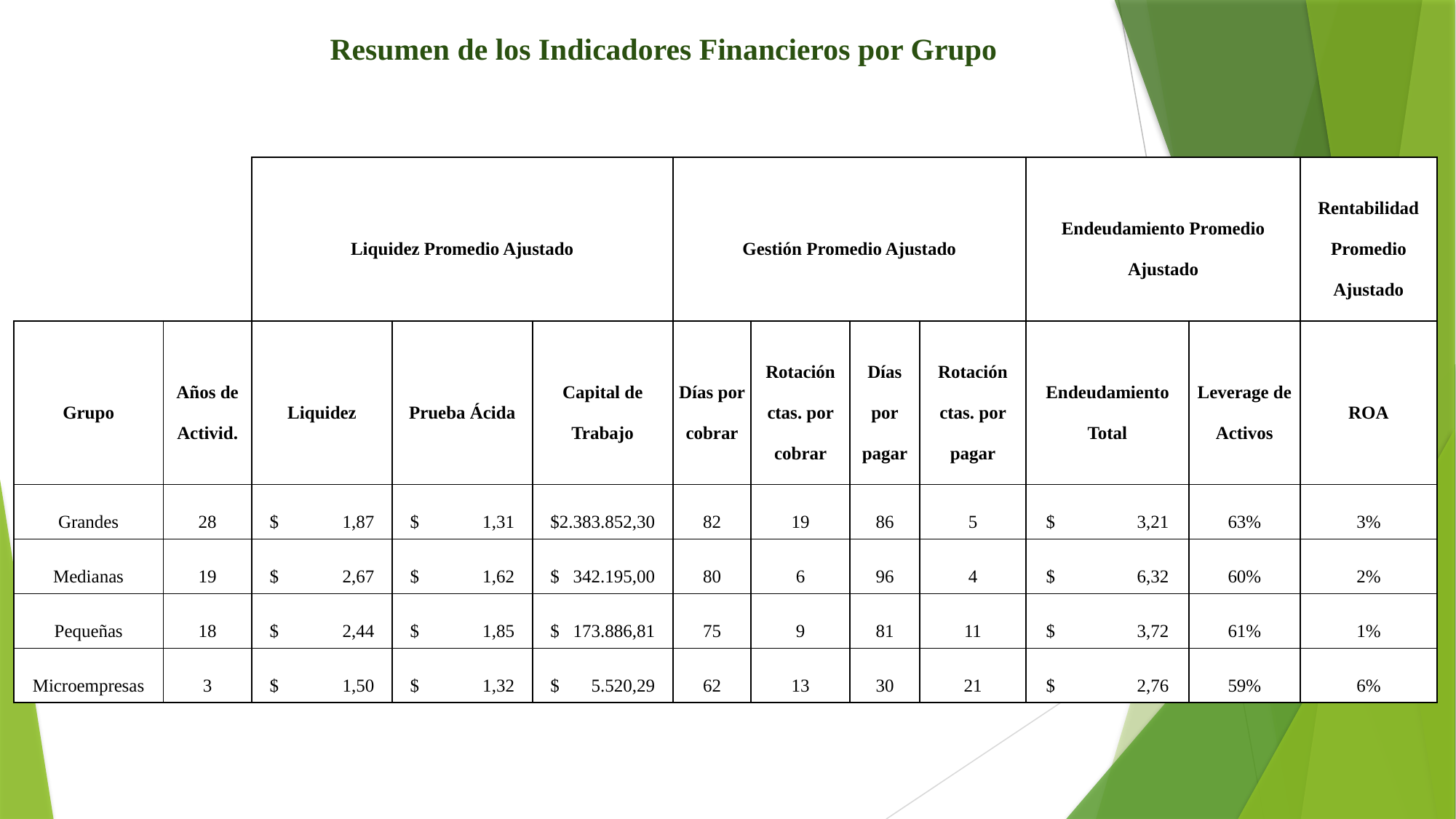

Resumen de los Indicadores Financieros por Grupo
|  |  | Liquidez Promedio Ajustado |  |  | Gestión Promedio Ajustado |  |  |  | Endeudamiento Promedio Ajustado |  | Rentabilidad Promedio Ajustado |
| --- | --- | --- | --- | --- | --- | --- | --- | --- | --- | --- | --- |
| Grupo | Años de Activid. | Liquidez | Prueba Ácida | Capital de Trabajo | Días por cobrar | Rotación ctas. por cobrar | Días por pagar | Rotación ctas. por pagar | Endeudamiento Total | Leverage de Activos | ROA |
| Grandes | 28 | $ 1,87 | $ 1,31 | $2.383.852,30 | 82 | 19 | 86 | 5 | $ 3,21 | 63% | 3% |
| Medianas | 19 | $ 2,67 | $ 1,62 | $ 342.195,00 | 80 | 6 | 96 | 4 | $ 6,32 | 60% | 2% |
| Pequeñas | 18 | $ 2,44 | $ 1,85 | $ 173.886,81 | 75 | 9 | 81 | 11 | $ 3,72 | 61% | 1% |
| Microempresas | 3 | $ 1,50 | $ 1,32 | $ 5.520,29 | 62 | 13 | 30 | 21 | $ 2,76 | 59% | 6% |